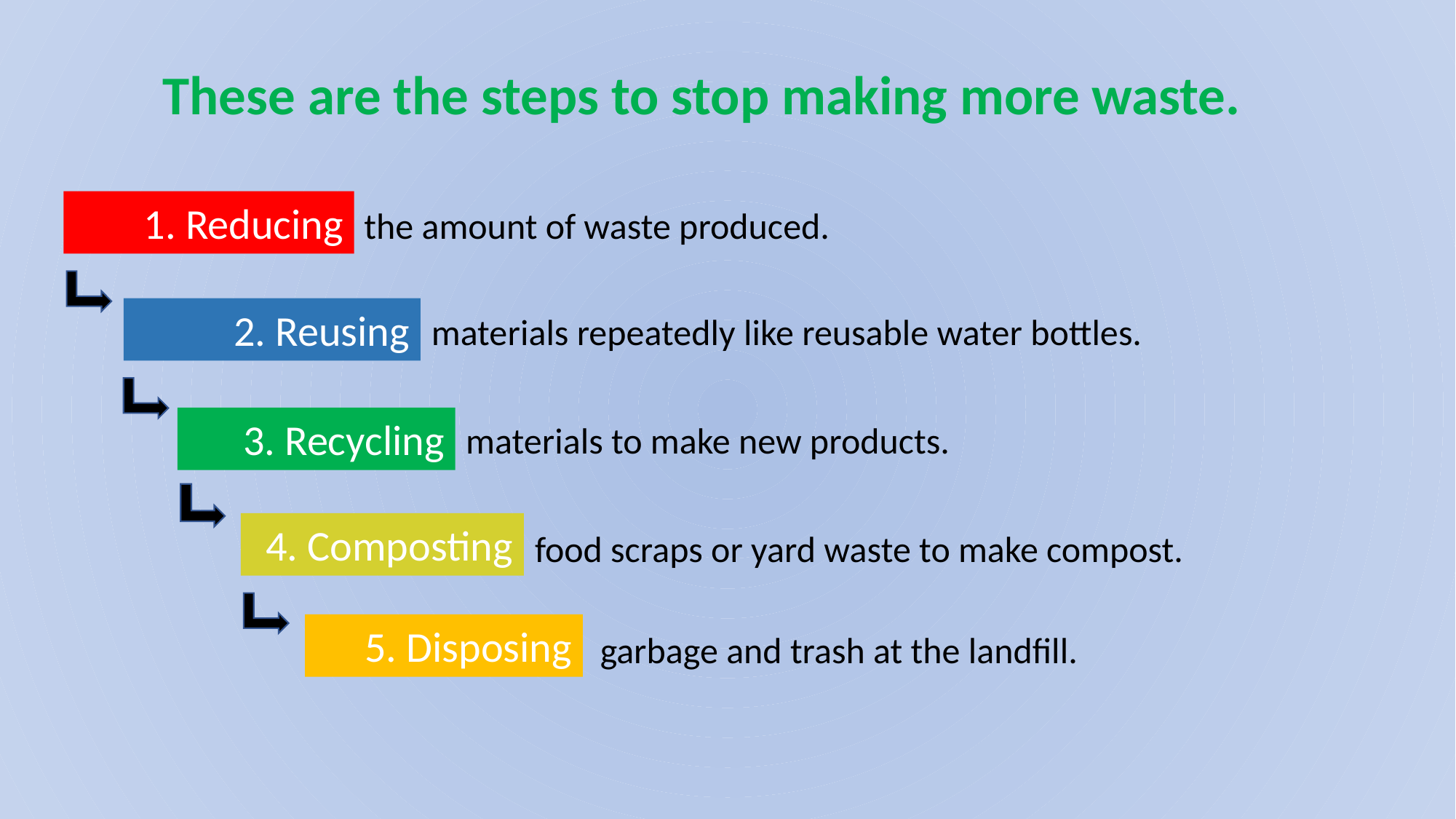

These are the steps to stop making more waste.
1. Reducing
 the amount of waste produced.

2. Reusing
materials repeatedly like reusable water bottles.

3. Recycling
 materials to make new products.

4. Composting
food scraps or yard waste to make compost.

5. Disposing
garbage and trash at the landfill.